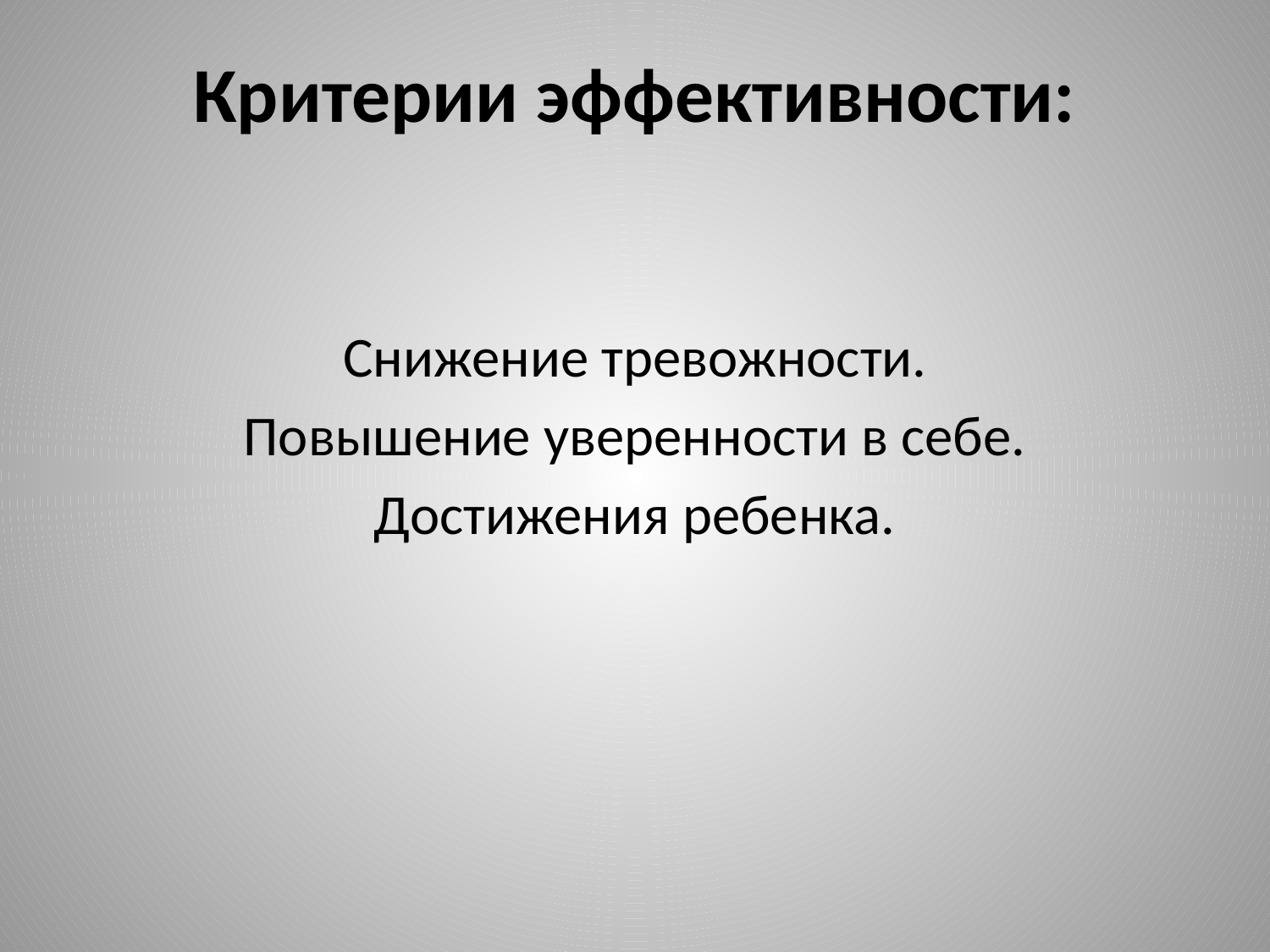

# Критерии эффективности:

Снижение тревожности.
Повышение уверенности в себе.
Достижения ребенка.